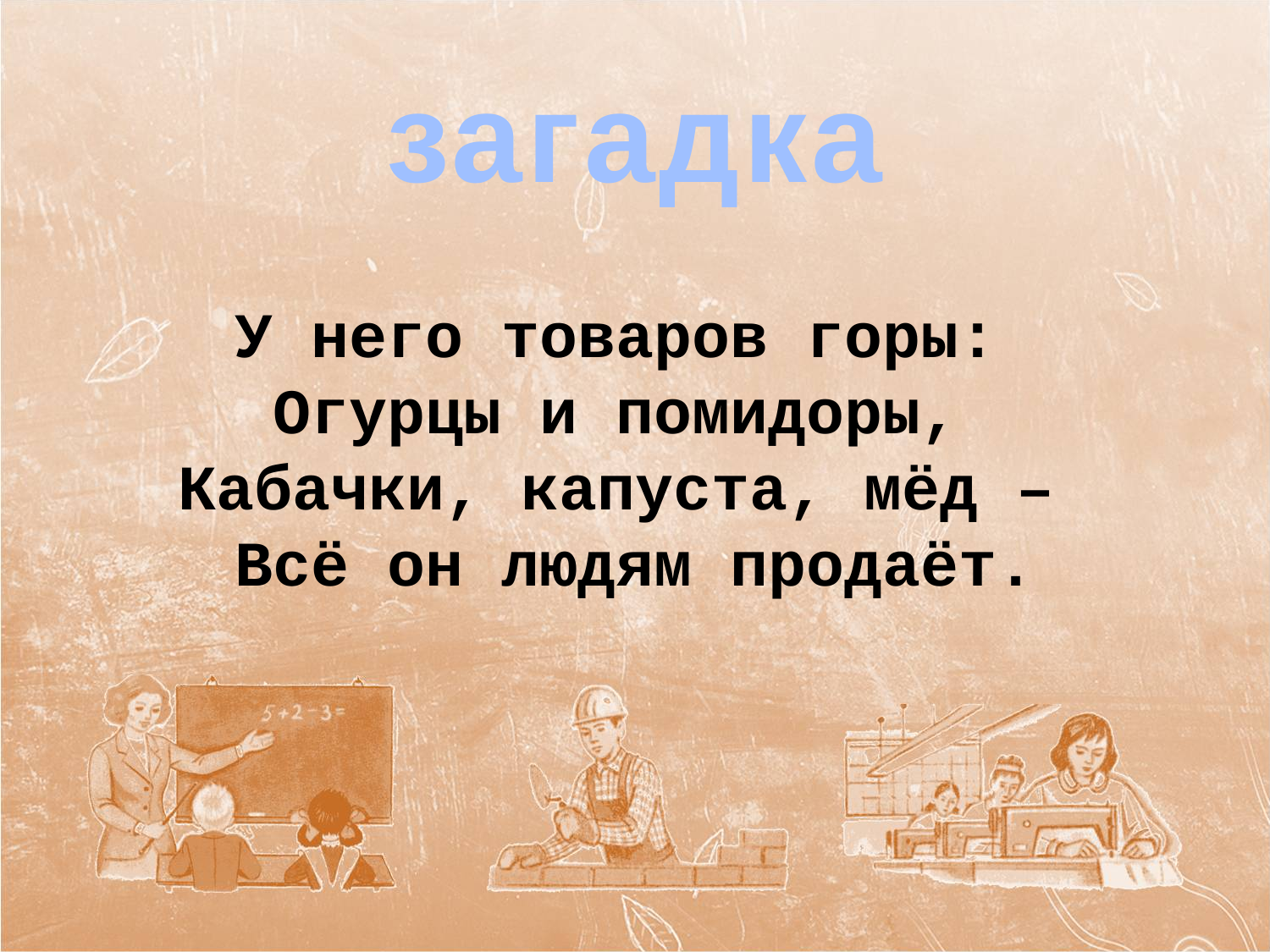

загадка
У него товаров горы:
Огурцы и помидоры,
Кабачки, капуста, мёд –
Всё он людям продаёт.